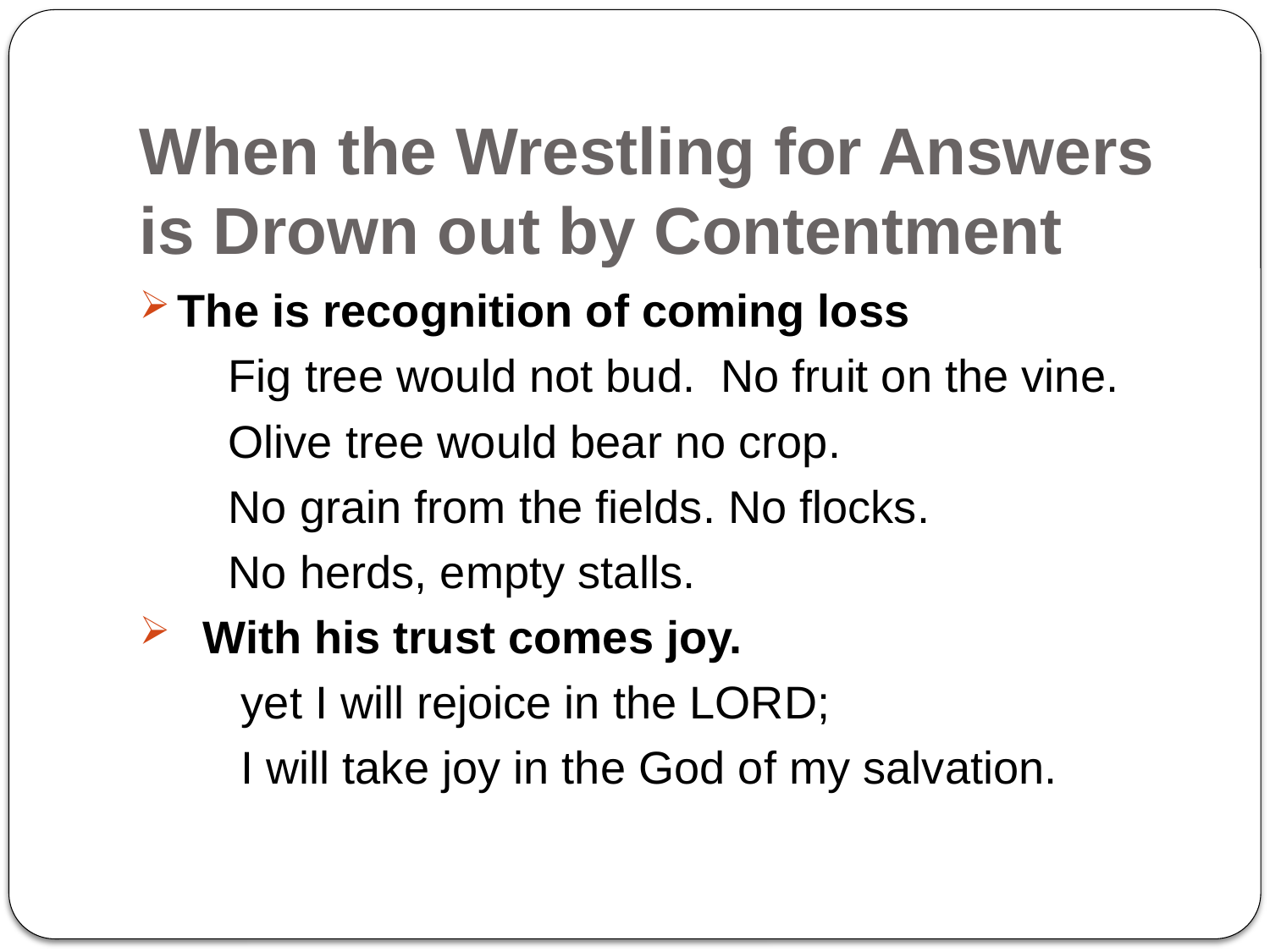

# When the Wrestling for Answers is Drown out by Contentment
The is recognition of coming loss
       Fig tree would not bud.  No fruit on the vine.
       Olive tree would bear no crop.
       No grain from the fields. No flocks.
       No herds, empty stalls.
  With his trust comes joy.
        yet I will rejoice in the LORD;
        I will take joy in the God of my salvation.